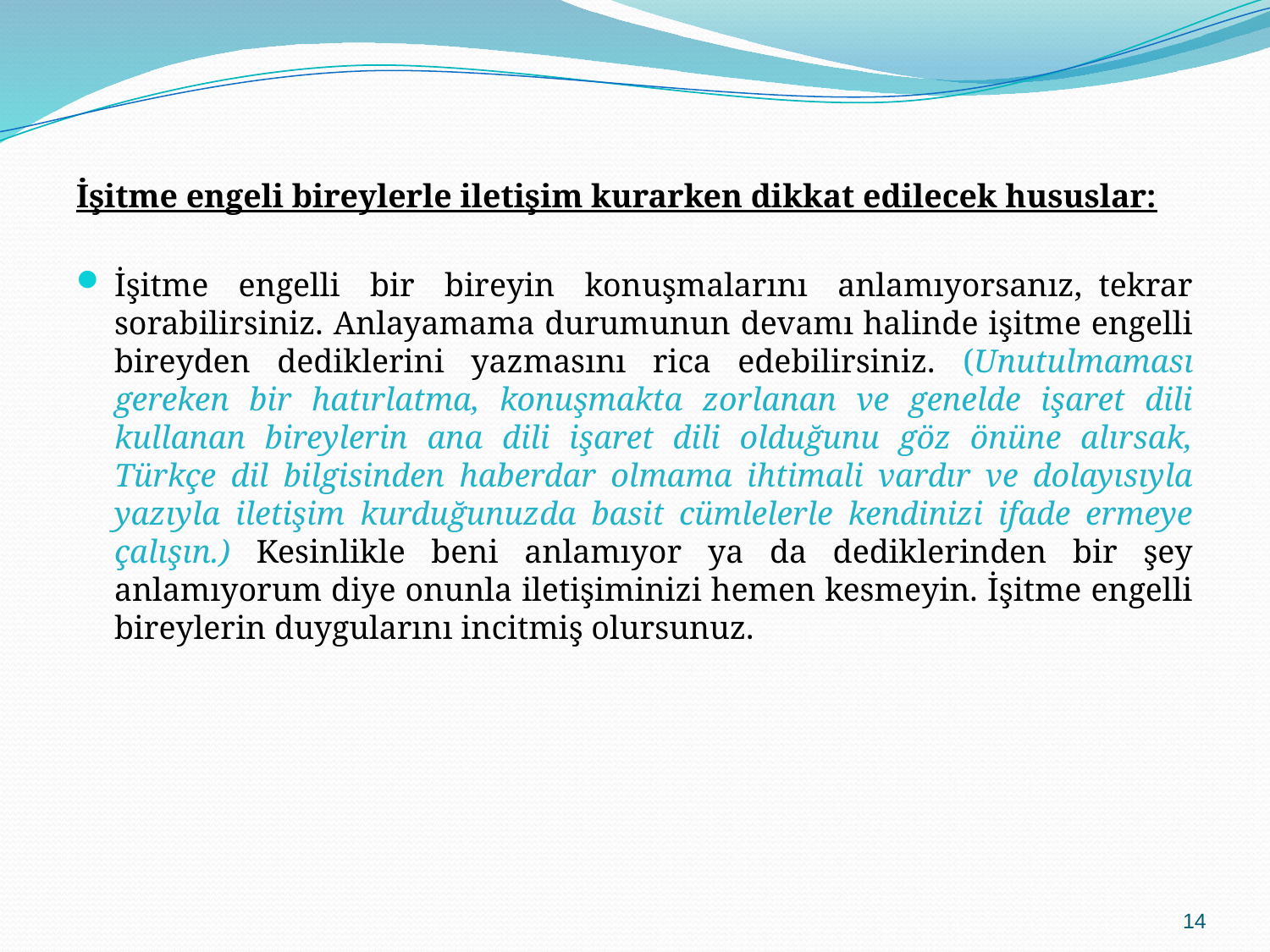

İşitme engeli bireylerle iletişim kurarken dikkat edilecek hususlar:

İşitme engelli bir bireyin konuşmalarını anlamıyorsanız,  tekrar sorabilirsiniz. Anlayamama durumunun devamı halinde işitme engelli bireyden dediklerini yazmasını rica edebilirsiniz. (Unutulmaması gereken bir hatırlatma, konuşmakta zorlanan ve genelde işaret dili kullanan bireylerin ana dili işaret dili olduğunu göz önüne alırsak, Türkçe dil bilgisinden haberdar olmama ihtimali vardır ve dolayısıyla yazıyla iletişim kurduğunuzda basit cümlelerle kendinizi ifade ermeye çalışın.) Kesinlikle beni anlamıyor ya da dediklerinden bir şey anlamıyorum diye onunla iletişiminizi hemen kesmeyin. İşitme engelli bireylerin duygularını incitmiş olursunuz.

14